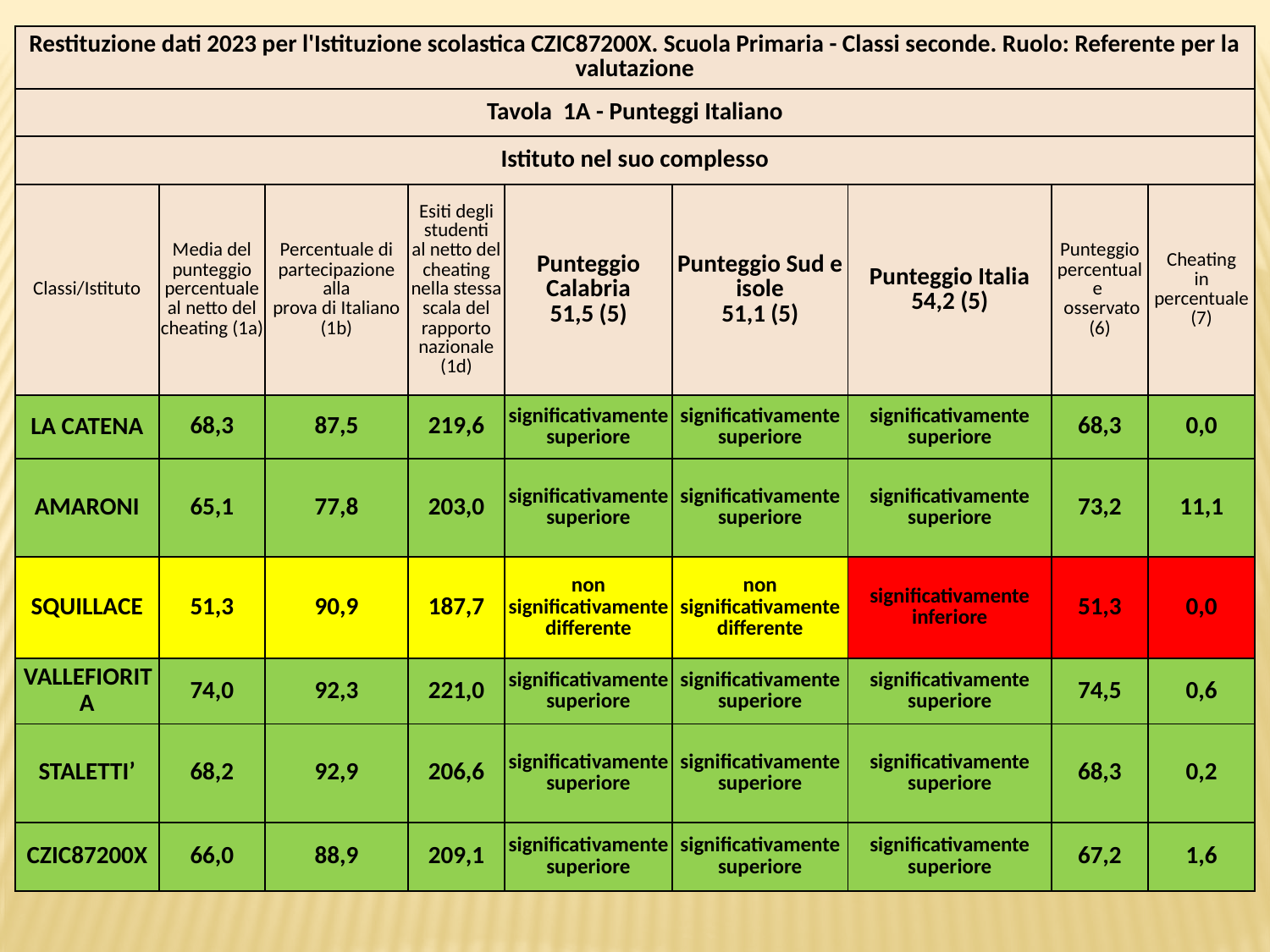

| Restituzione dati 2023 per l'Istituzione scolastica CZIC87200X. Scuola Primaria - Classi seconde. Ruolo: Referente per la valutazione |  |  |  |  |  |  |  |  |
| --- | --- | --- | --- | --- | --- | --- | --- | --- |
| Tavola 1A - Punteggi Italiano |  |  |  |  |  |  |  |  |
| Istituto nel suo complesso |  |  |  |  |  |  |  |  |
| Classi/Istituto | Media del punteggio percentuale al netto del cheating (1a) | Percentuale di partecipazione alla prova di Italiano (1b) | Esiti degli studenti al netto del cheating nella stessa scala del rapporto nazionale (1d) | Punteggio Calabria 51,5 (5) | Punteggio Sud e isole 51,1 (5) | Punteggio Italia 54,2 (5) | Punteggio percentuale osservato (6) | Cheating in percentuale (7) |
| LA CATENA | 68,3 | 87,5 | 219,6 | significativamente superiore | significativamente superiore | significativamente superiore | 68,3 | 0,0 |
| AMARONI | 65,1 | 77,8 | 203,0 | significativamente superiore | significativamente superiore | significativamente superiore | 73,2 | 11,1 |
| SQUILLACE | 51,3 | 90,9 | 187,7 | non significativamente differente | non significativamente differente | significativamente inferiore | 51,3 | 0,0 |
| VALLEFIORITA | 74,0 | 92,3 | 221,0 | significativamente superiore | significativamente superiore | significativamente superiore | 74,5 | 0,6 |
| STALETTI’ | 68,2 | 92,9 | 206,6 | significativamente superiore | significativamente superiore | significativamente superiore | 68,3 | 0,2 |
| CZIC87200X | 66,0 | 88,9 | 209,1 | significativamente superiore | significativamente superiore | significativamente superiore | 67,2 | 1,6 |